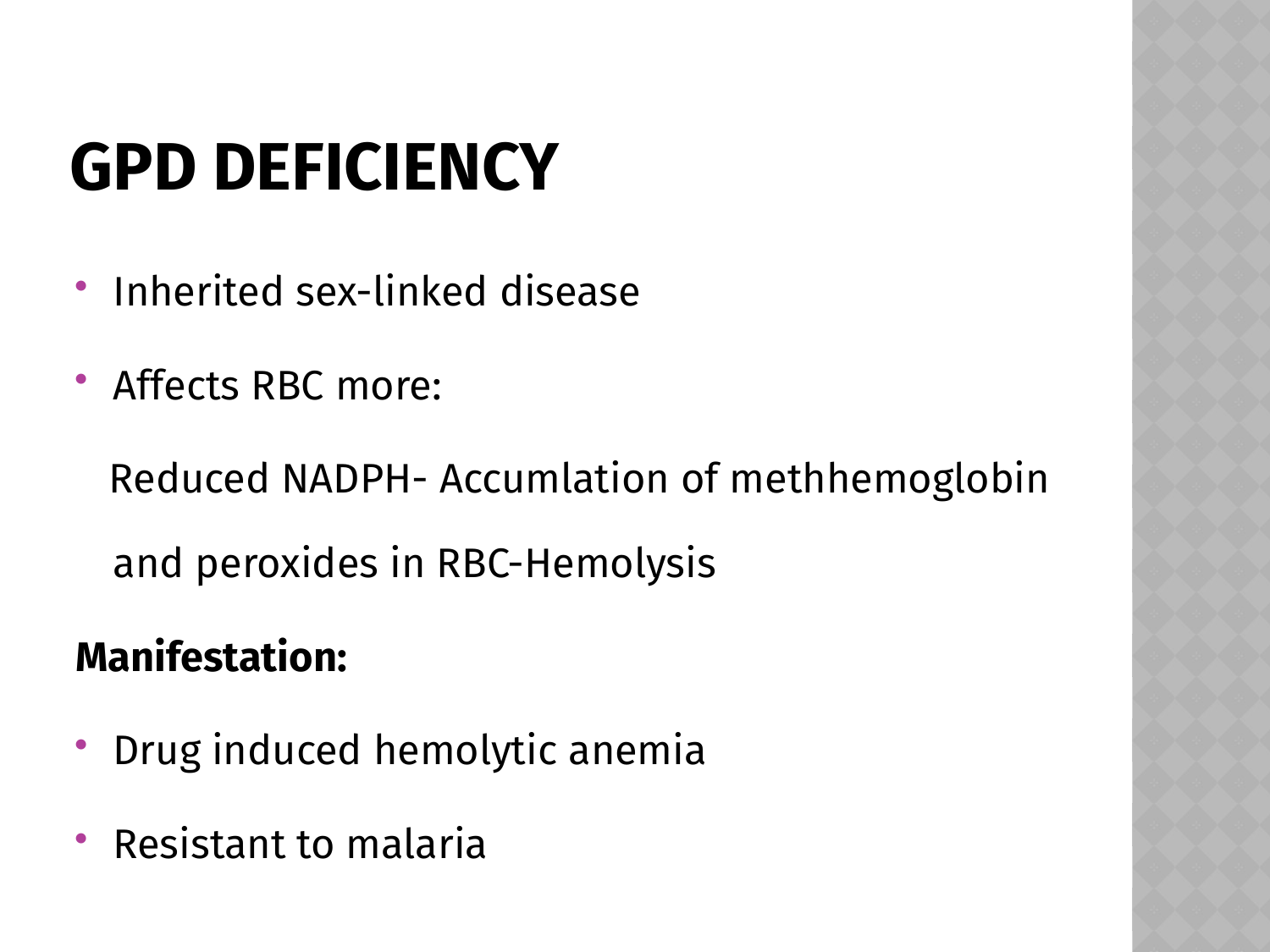

# GPD deficiency
Inherited sex-linked disease
Affects RBC more:
   Reduced NADPH- Accumlation of methhemoglobin and peroxides in RBC-Hemolysis
Manifestation:
Drug induced hemolytic anemia
Resistant to malaria